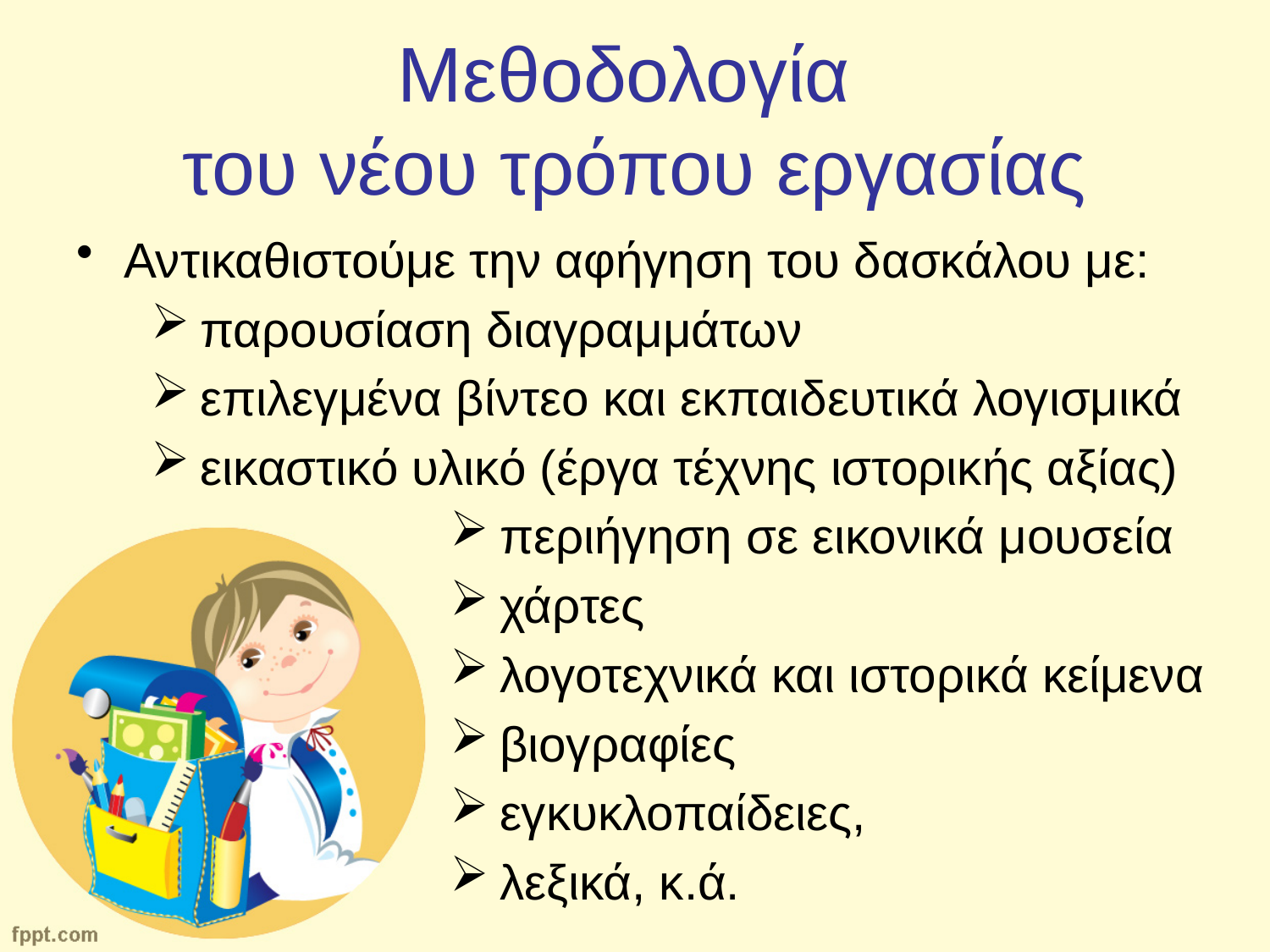

# Μεθοδολογία του νέου τρόπου εργασίας
Αντικαθιστούμε την αφήγηση του δασκάλου με:
παρουσίαση διαγραμμάτων
επιλεγμένα βίντεο και εκπαιδευτικά λογισμικά
εικαστικό υλικό (έργα τέχνης ιστορικής αξίας)
περιήγηση σε εικονικά μουσεία
χάρτες
λογοτεχνικά και ιστορικά κείμενα
βιογραφίες
εγκυκλοπαίδειες,
λεξικά, κ.ά.